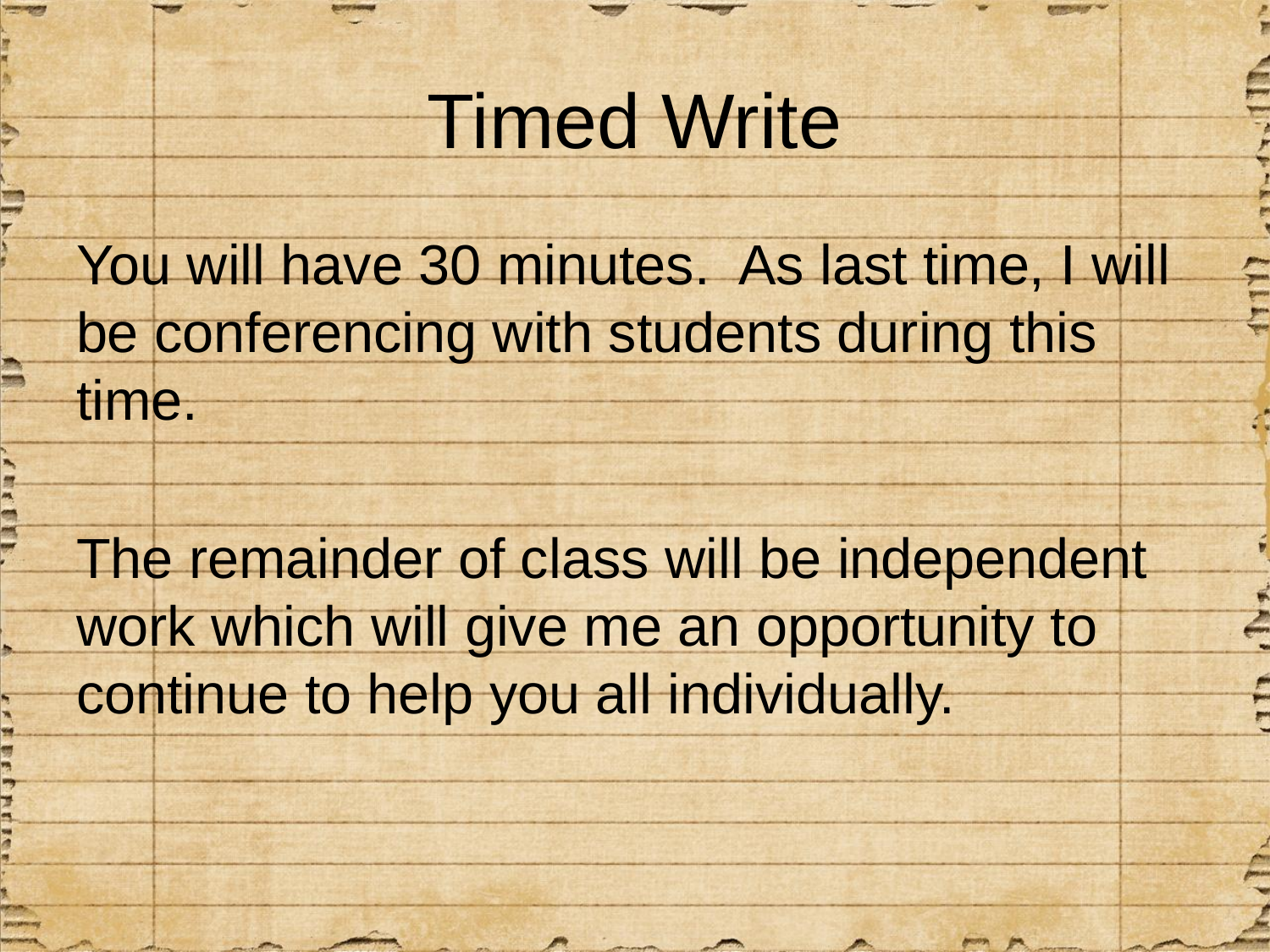

# Timed Write
You will have 30 minutes.  As last time, I will be conferencing with students during this time.

The remainder of class will be independent work which will give me an opportunity to continue to help you all individually.